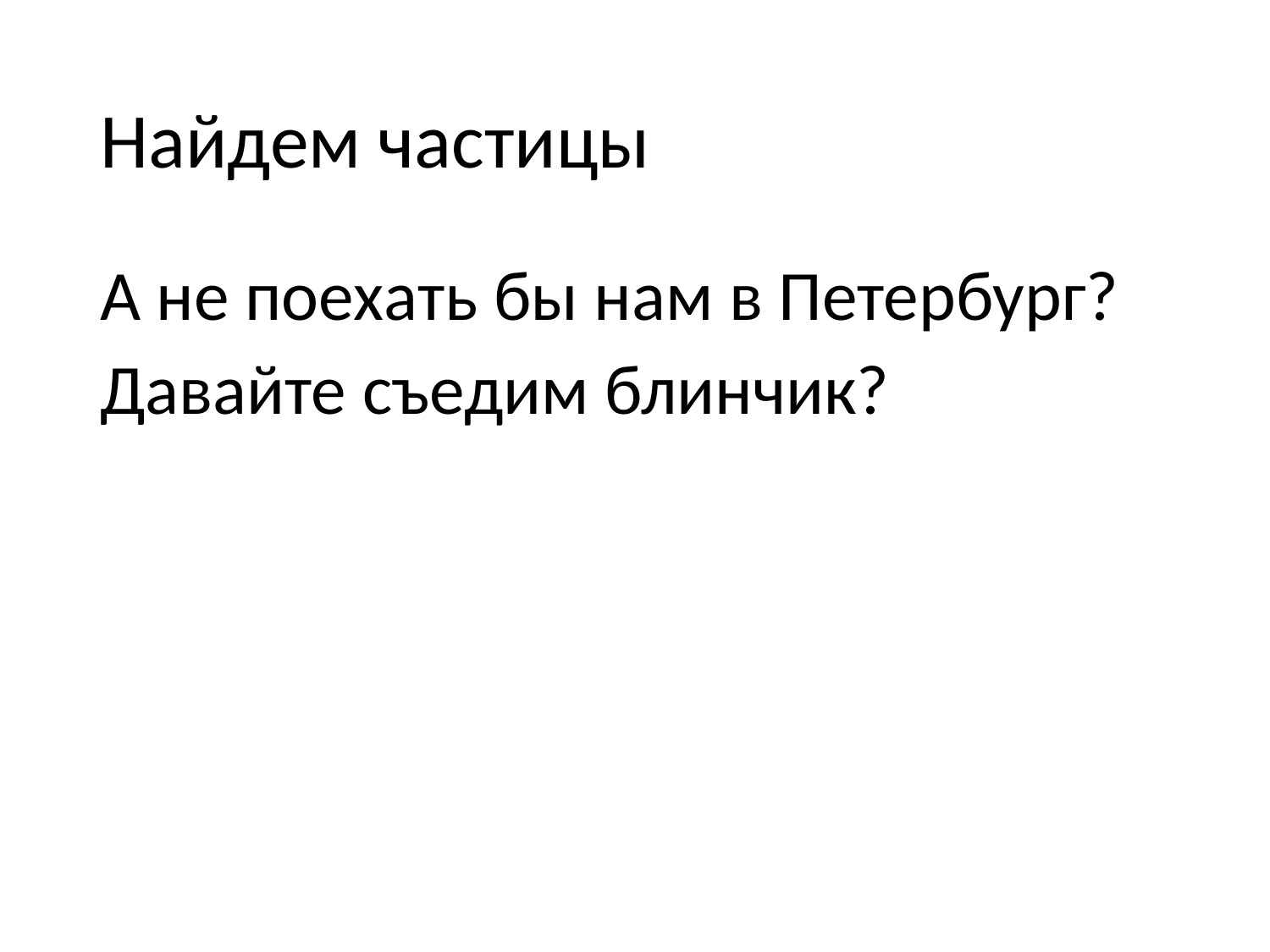

# Найдем частицы
А не поехать бы нам в Петербург?
Давайте съедим блинчик?